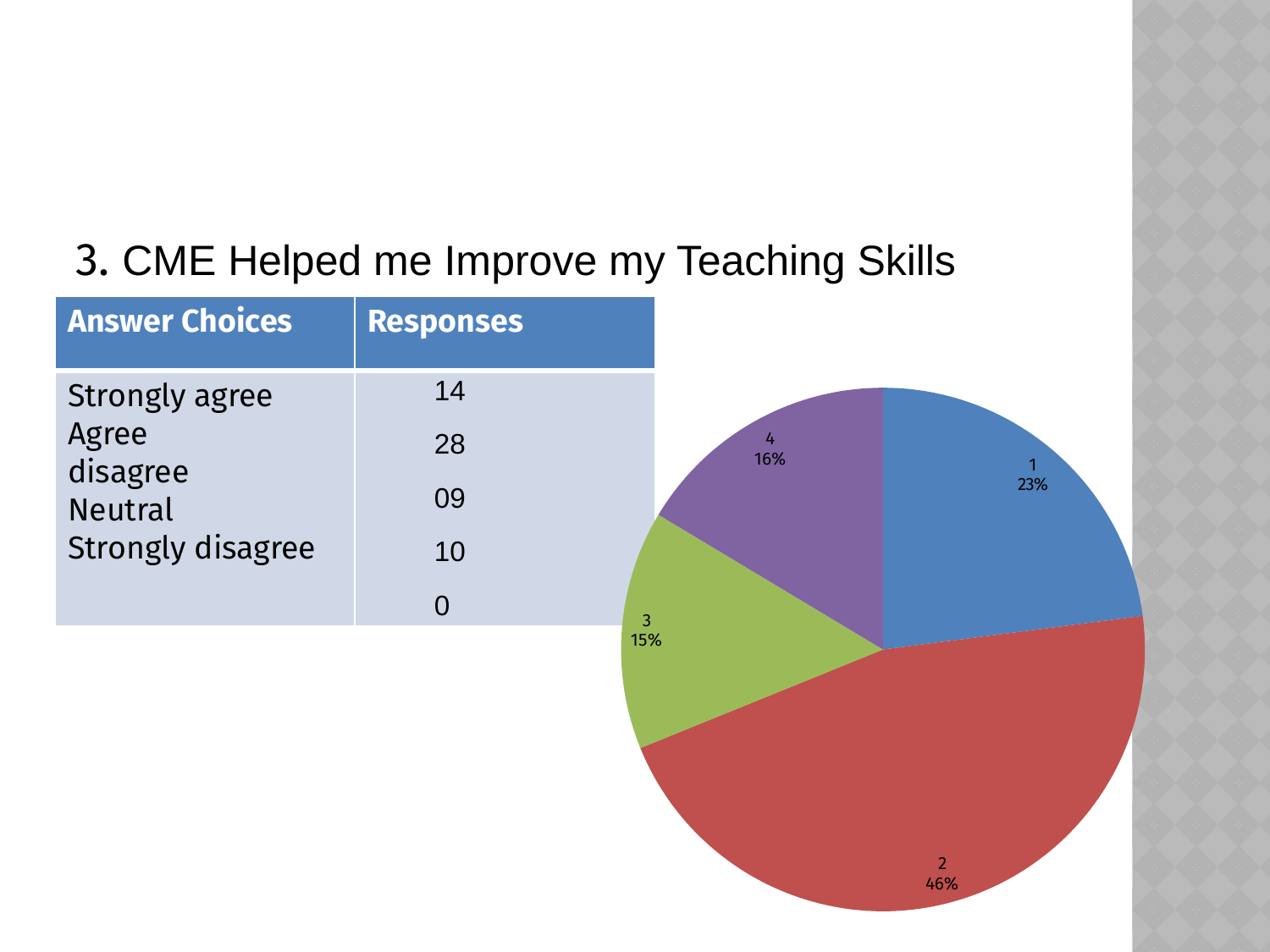

#
3. CME Helped me Improve my Teaching Skills

| Answer Choices | Responses |
| --- | --- |
| Strongly agree Agree disagree Neutral Strongly disagree | 14 28 09 10 0 |

### Chart

| Category |  |
|---|---|